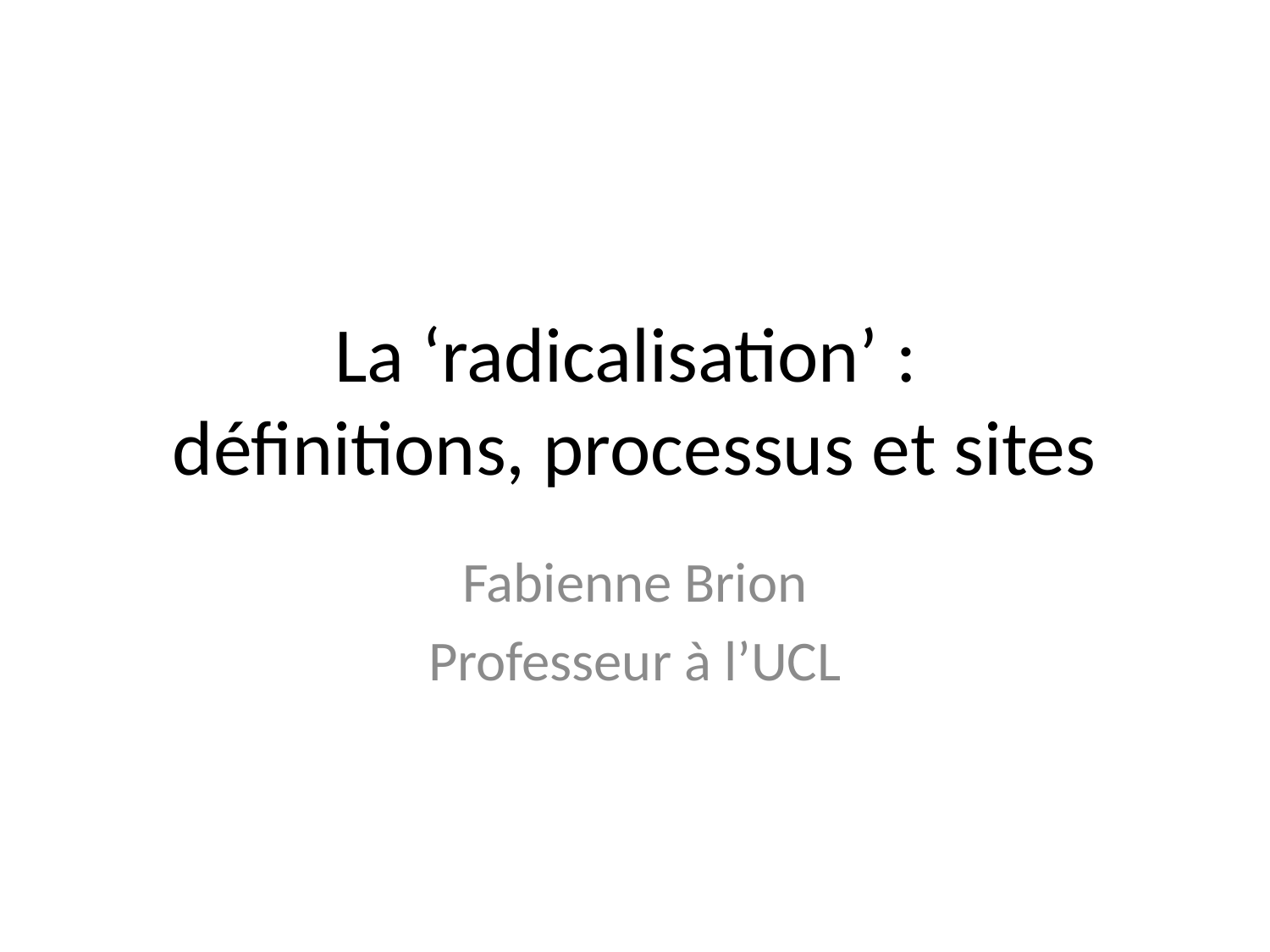

# La ‘radicalisation’ : définitions, processus et sites
Fabienne Brion
Professeur à l’UCL